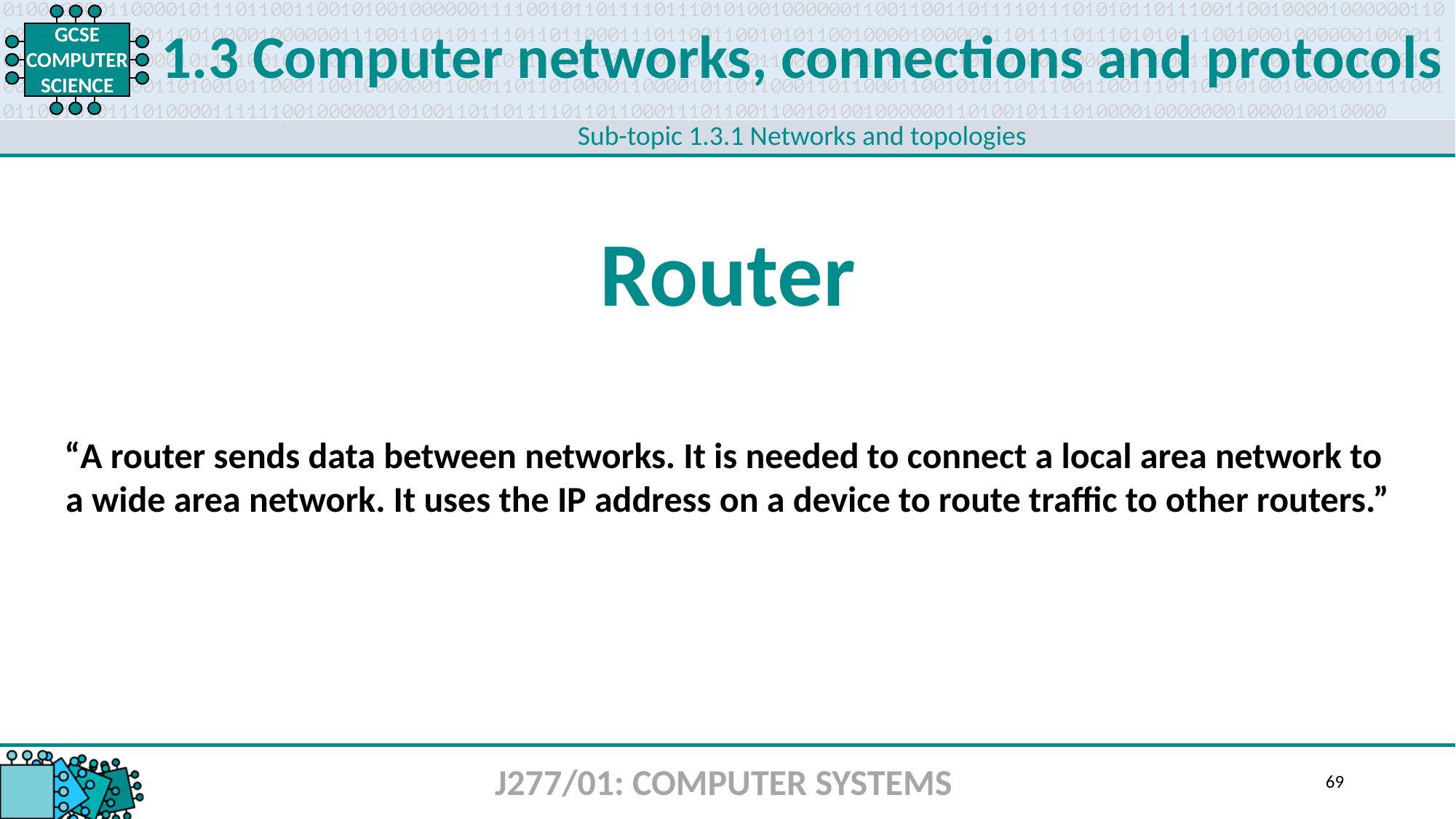

1.3 Computer networks, connections and protocols
Sub-topic 1.3.1 Networks and topologies
Router
“A router sends data between networks. It is needed to connect a local area network to
a wide area network. It uses the IP address on a device to route traffic to other routers.”
J277/01: COMPUTER SYSTEMS
69